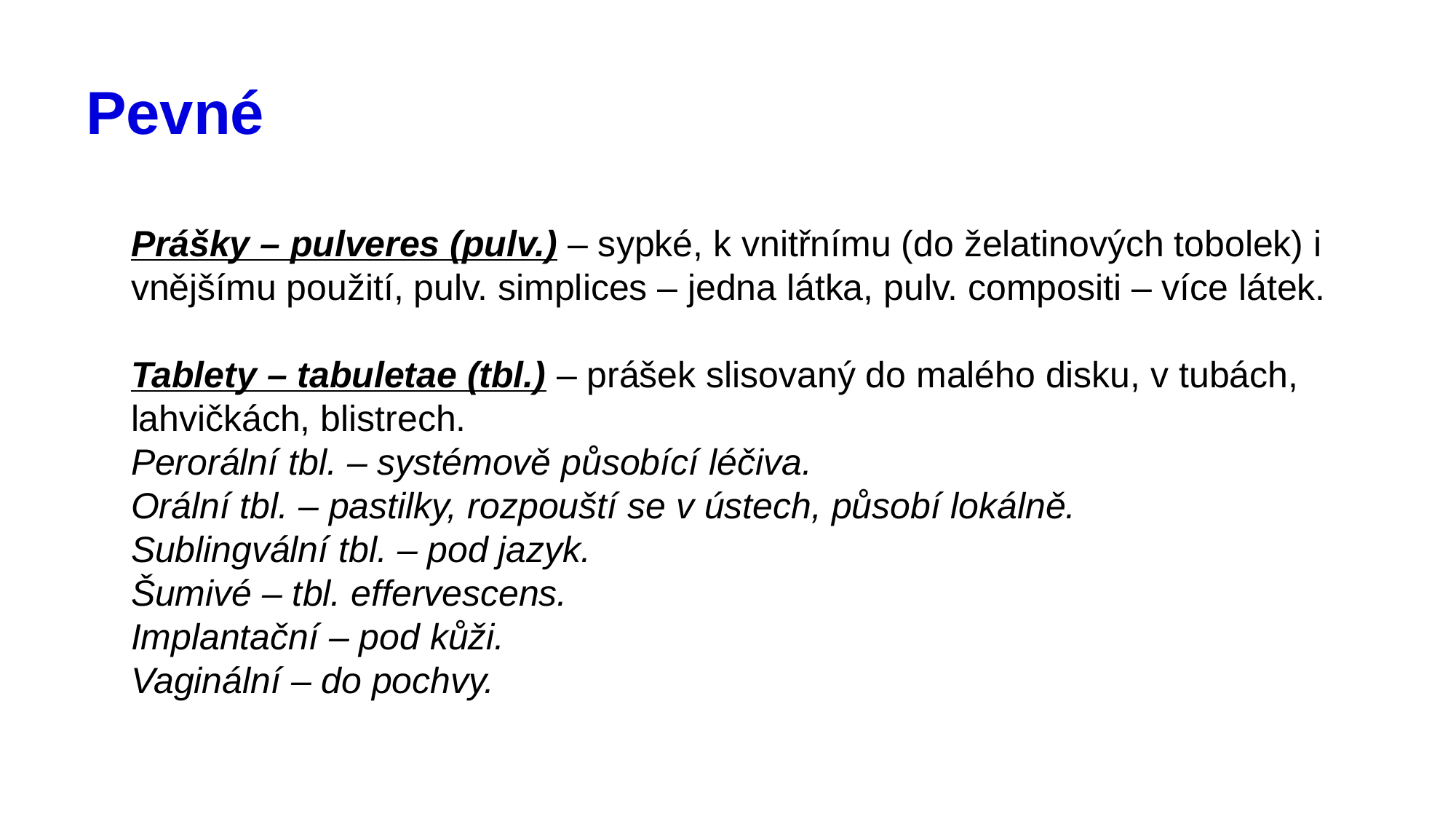

# Pevné
Prášky – pulveres (pulv.) – sypké, k vnitřnímu (do želatinových tobolek) i vnějšímu použití, pulv. simplices – jedna látka, pulv. compositi – více látek.

Tablety – tabuletae (tbl.) – prášek slisovaný do malého disku, v tubách, lahvičkách, blistrech.
Perorální tbl. – systémově působící léčiva.
Orální tbl. – pastilky, rozpouští se v ústech, působí lokálně.
Sublingvální tbl. – pod jazyk.
Šumivé – tbl. effervescens.
Implantační – pod kůži.
Vaginální – do pochvy.